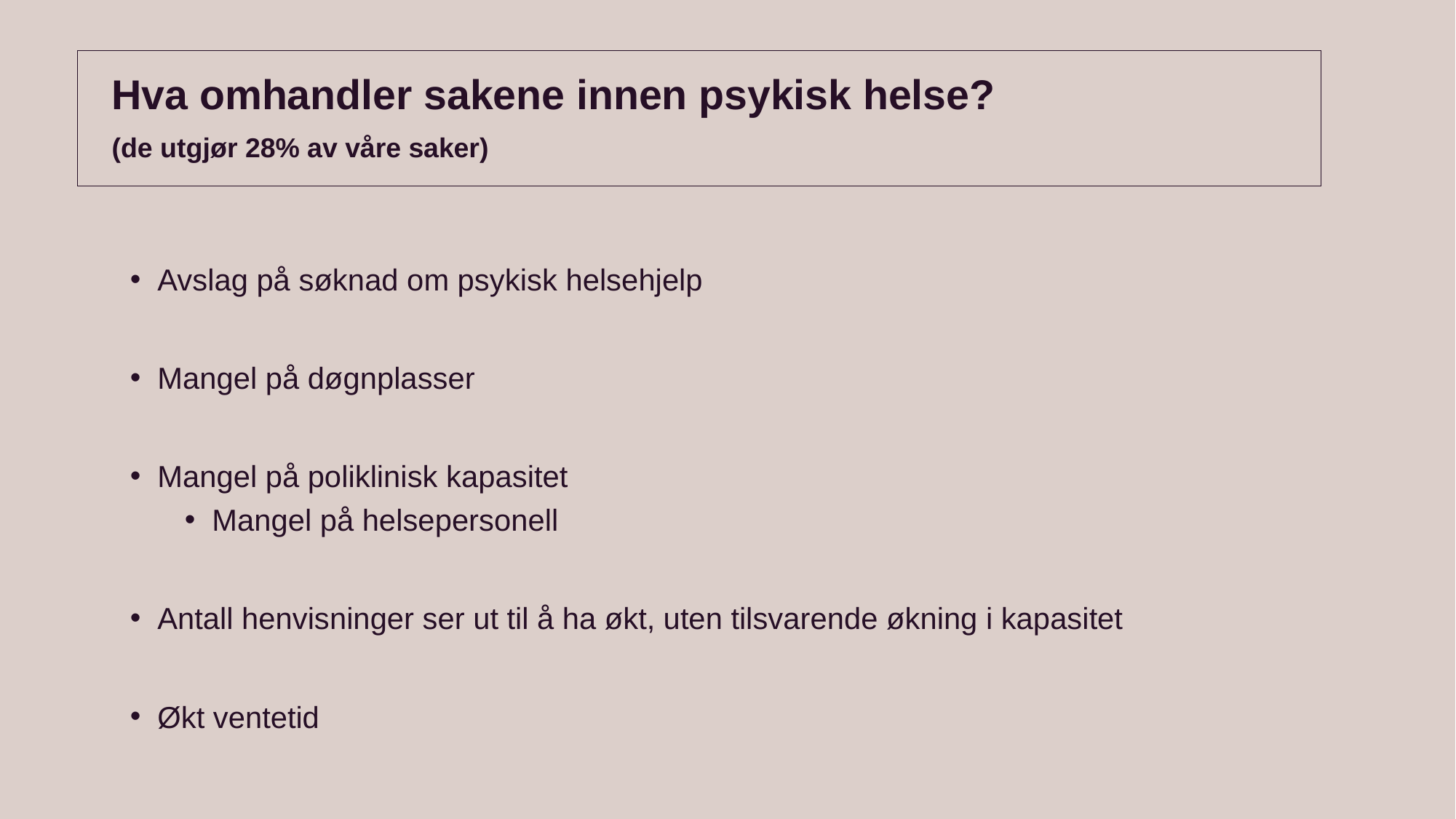

Hva omhandler sakene innen psykisk helse?
(de utgjør 28% av våre saker)

Avslag på søknad om psykisk helsehjelp

Mangel på døgnplasser

Mangel på poliklinisk kapasitet
Mangel på helsepersonell

Antall henvisninger ser ut til å ha økt, uten tilsvarende økning i kapasitet

Økt ventetid